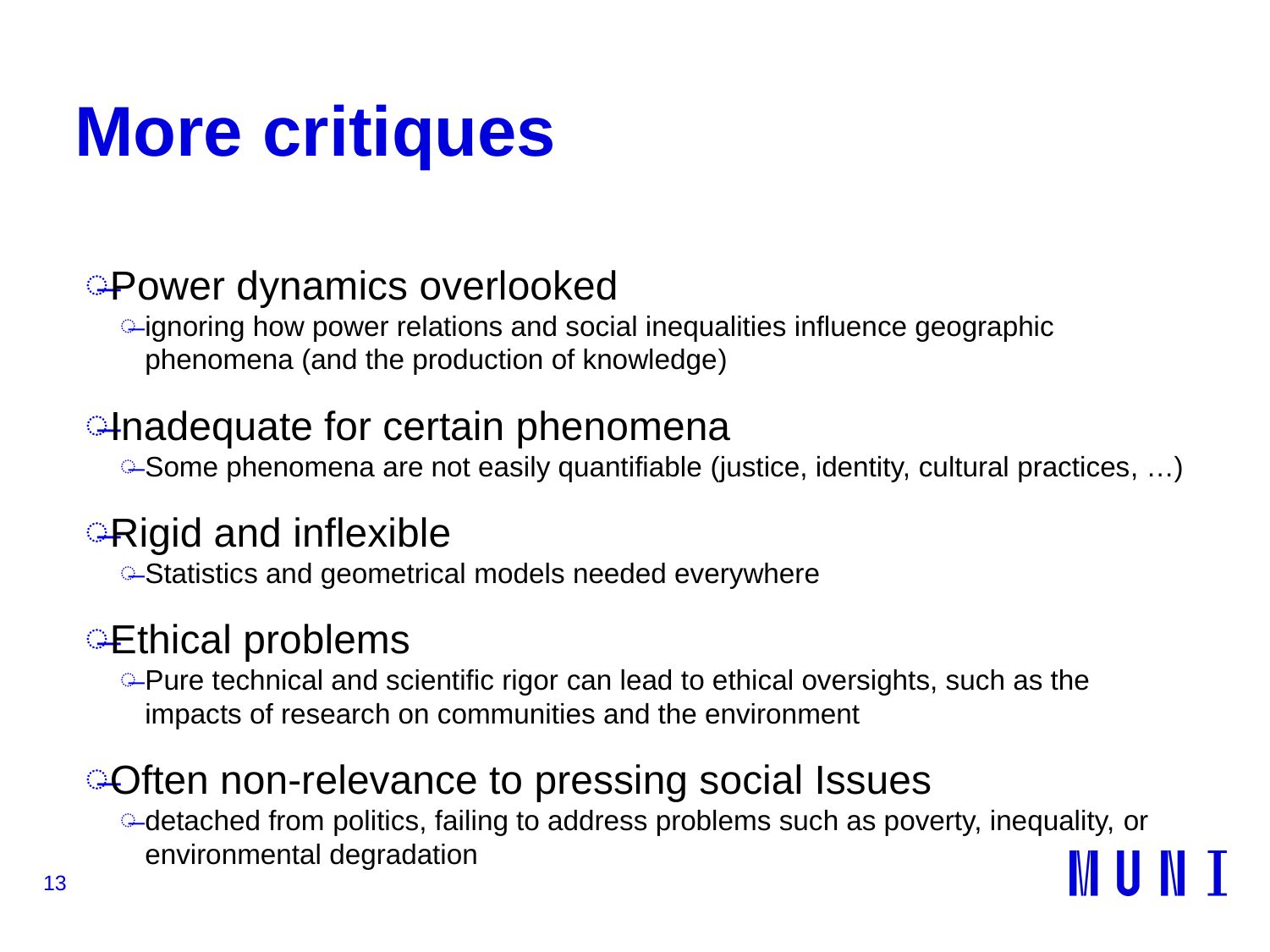

# More critiques
Power dynamics overlooked
ignoring how power relations and social inequalities influence geographic phenomena (and the production of knowledge)
Inadequate for certain phenomena
Some phenomena are not easily quantifiable (justice, identity, cultural practices, …)
Rigid and inflexible
Statistics and geometrical models needed everywhere
Ethical problems
Pure technical and scientific rigor can lead to ethical oversights, such as the impacts of research on communities and the environment
Often non-relevance to pressing social Issues
detached from politics, failing to address problems such as poverty, inequality, or environmental degradation

13